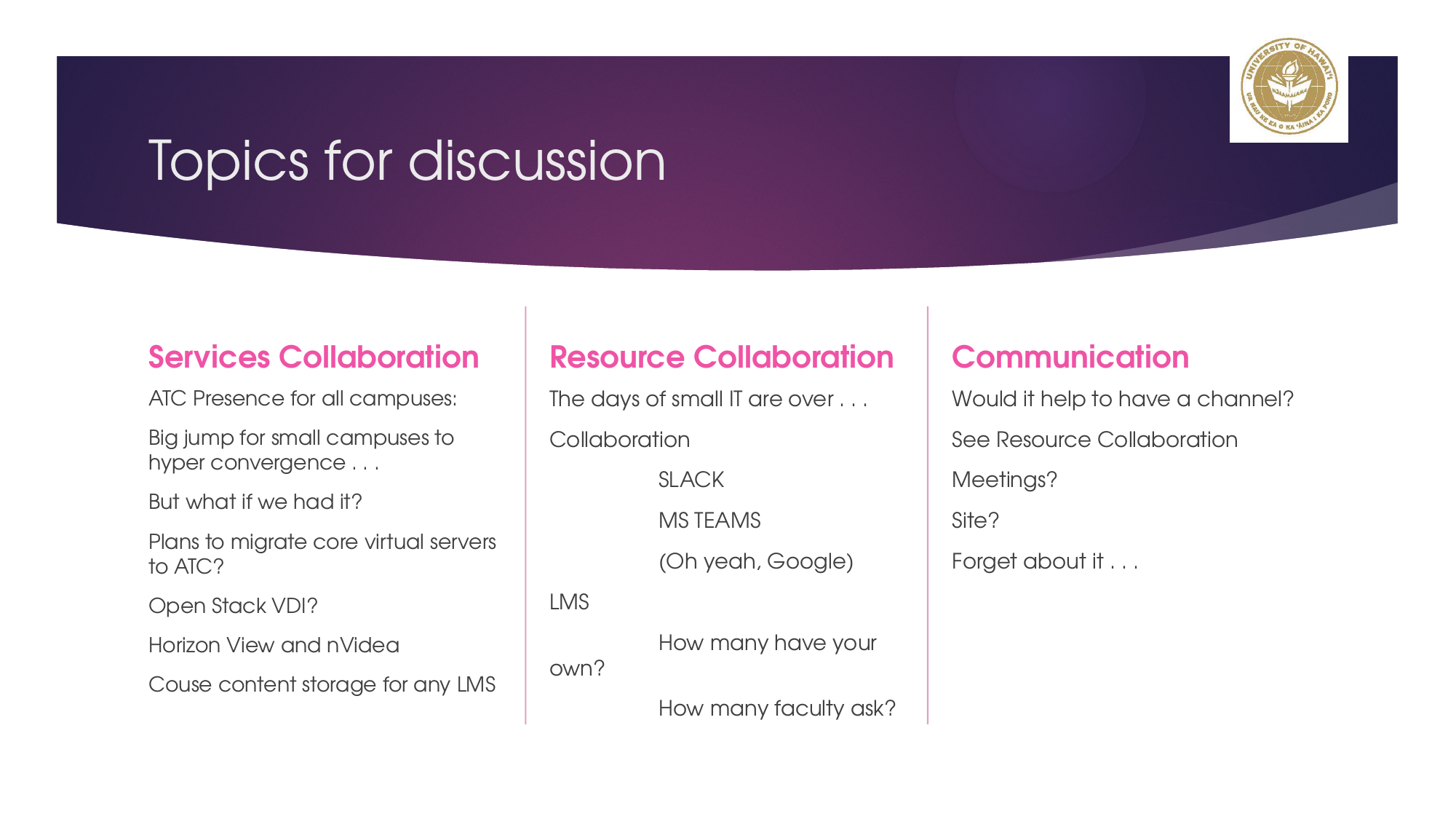

# Topics for discussion
Resource Collaboration
Communication
Services Collaboration
Would it help to have a channel?
See Resource Collaboration
Meetings?
Site?
Forget about it . . .
The days of small IT are over . . .
Collaboration
	SLACK
	MS TEAMS
	(Oh yeah, Google)
LMS
	How many have your own?
	How many faculty ask?
ATC Presence for all campuses:
Big jump for small campuses to hyper convergence . . .
But what if we had it?
Plans to migrate core virtual servers to ATC?
Open Stack VDI?
Horizon View and nVidea
Couse content storage for any LMS